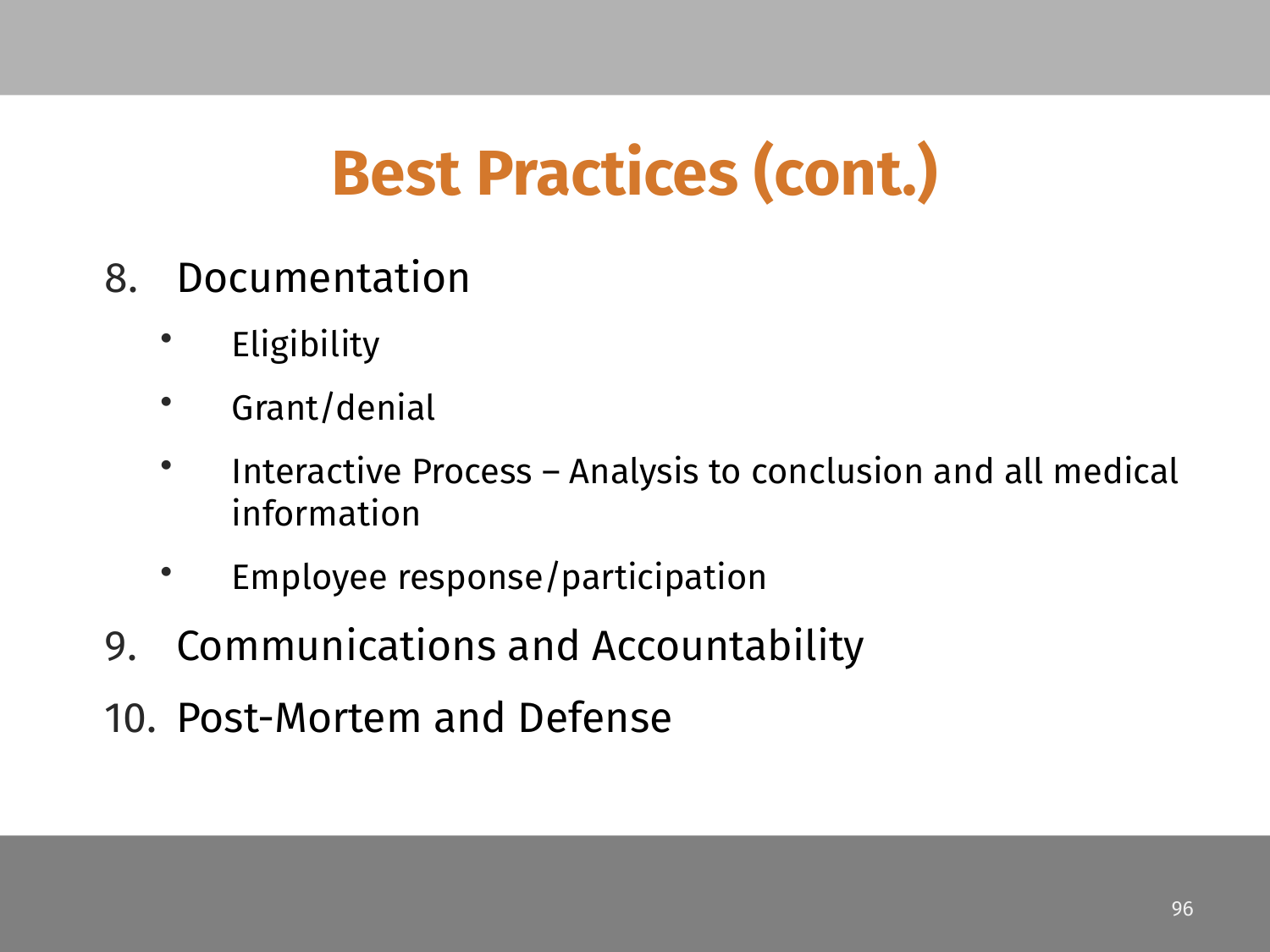

# Best Practices (cont.)
Documentation
Eligibility
Grant/denial
Interactive Process – Analysis to conclusion and all medical information
Employee response/participation
Communications and Accountability
Post-Mortem and Defense
96